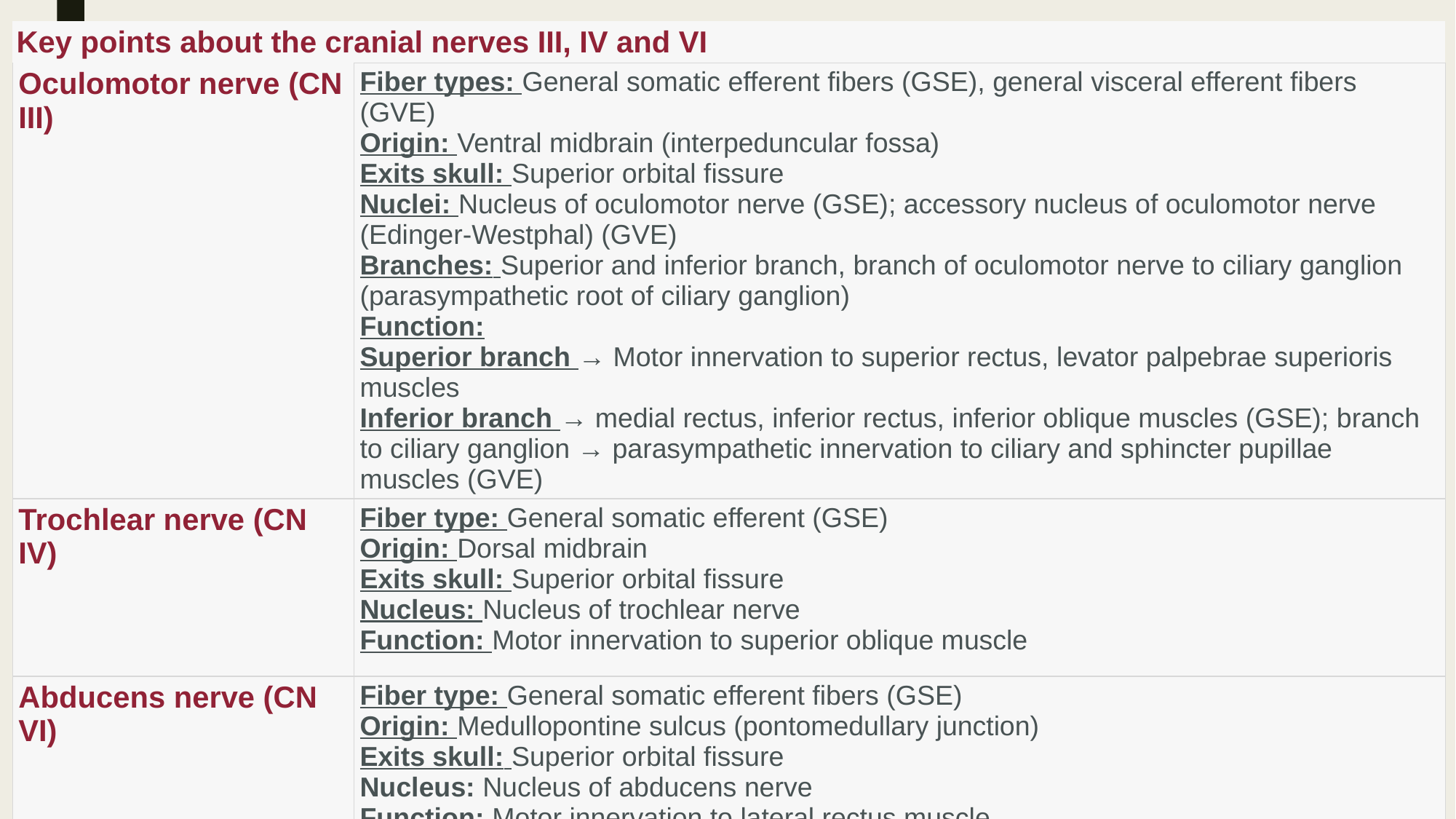

| Key points about the cranial nerves III, IV and VI |  |
| --- | --- |
| Oculomotor nerve (CN III) | Fiber types: General somatic efferent fibers (GSE), general visceral efferent fibers (GVE) Origin: Ventral midbrain (interpeduncular fossa) Exits skull: Superior orbital fissure Nuclei: Nucleus of oculomotor nerve (GSE); accessory nucleus of oculomotor nerve (Edinger-Westphal) (GVE) Branches: Superior and inferior branch, branch of oculomotor nerve to ciliary ganglion (parasympathetic root of ciliary ganglion) Function: Superior branch → Motor innervation to superior rectus, levator palpebrae superioris muscles Inferior branch → medial rectus, inferior rectus, inferior oblique muscles (GSE); branch to ciliary ganglion → parasympathetic innervation to ciliary and sphincter pupillae muscles (GVE) |
| Trochlear nerve (CN IV) | Fiber type: General somatic efferent (GSE) Origin: Dorsal midbrain Exits skull: Superior orbital fissure Nucleus: Nucleus of trochlear nerve Function: Motor innervation to superior oblique muscle |
| Abducens nerve (CN VI) | Fiber type: General somatic efferent fibers (GSE) Origin: Medullopontine sulcus (pontomedullary junction) Exits skull: Superior orbital fissure Nucleus: Nucleus of abducens nerve Function: Motor innervation to lateral rectus muscle |